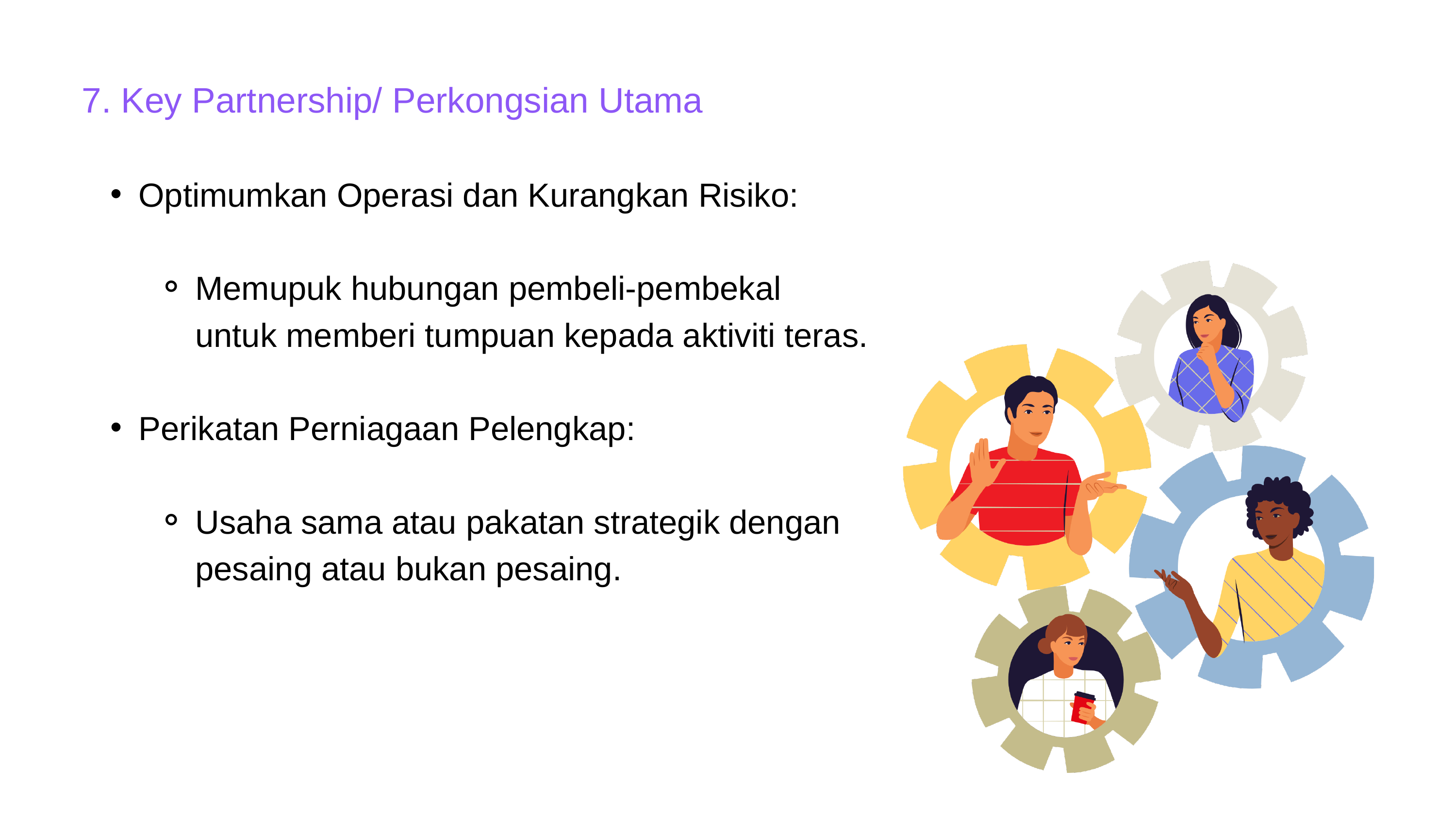

7. Key Partnership/ Perkongsian Utama
Optimumkan Operasi dan Kurangkan Risiko:

Memupuk hubungan pembeli-pembekal untuk memberi tumpuan kepada aktiviti teras.

Perikatan Perniagaan Pelengkap:

Usaha sama atau pakatan strategik dengan pesaing atau bukan pesaing.